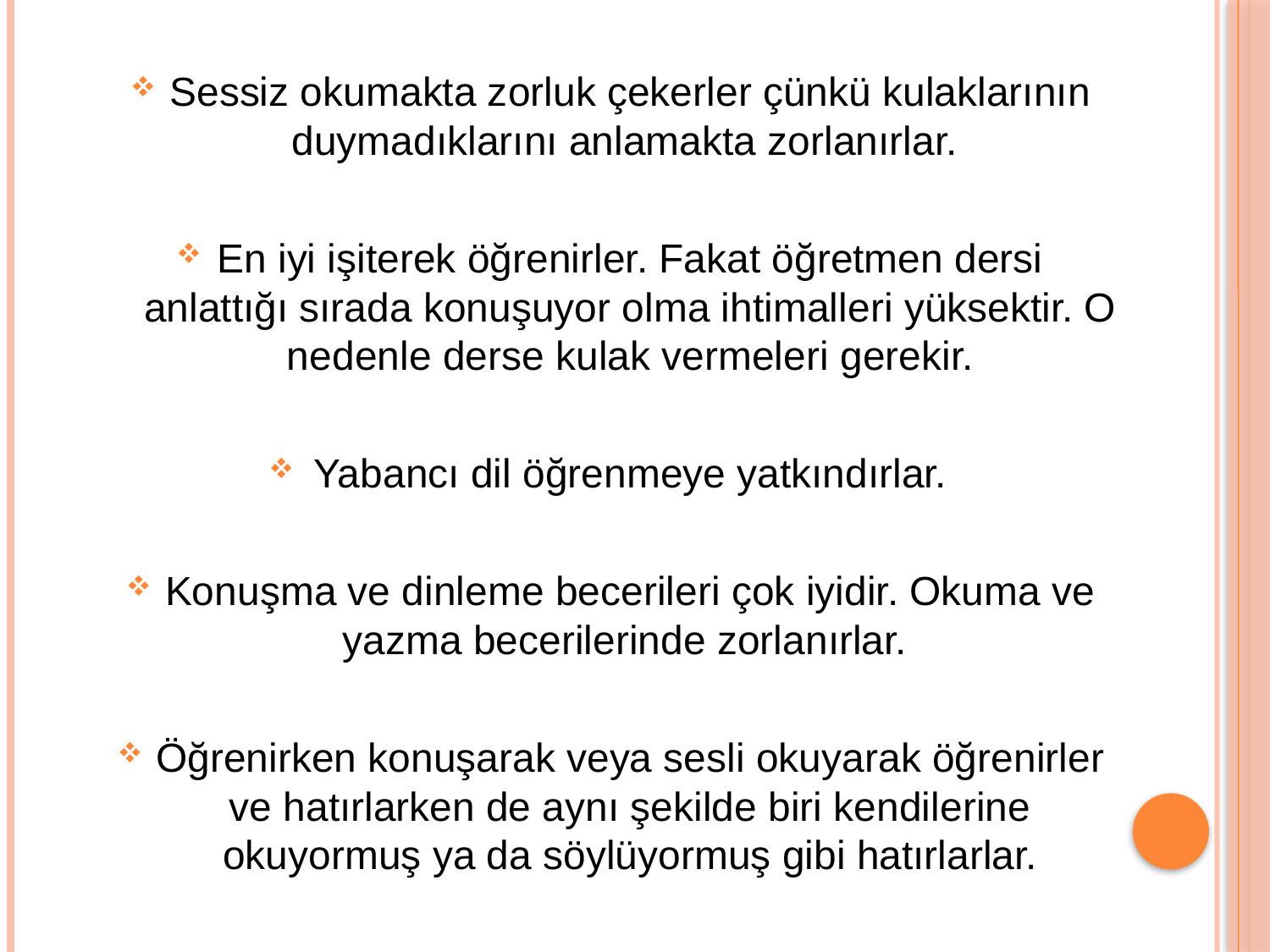

Sessiz okumakta zorluk çekerler çünkü kulaklarının duymadıklarını anlamakta zorlanırlar.

En iyi işiterek öğrenirler. Fakat öğretmen dersi anlattığı sırada konuşuyor olma ihtimalleri yüksektir. O nedenle derse kulak vermeleri gerekir.

Yabancı dil öğrenmeye yatkındırlar.

Konuşma ve dinleme becerileri çok iyidir. Okuma ve yazma becerilerinde zorlanırlar.

Öğrenirken konuşarak veya sesli okuyarak öğrenirler ve hatırlarken de aynı şekilde biri kendilerine okuyormuş ya da söylüyormuş gibi hatırlarlar.